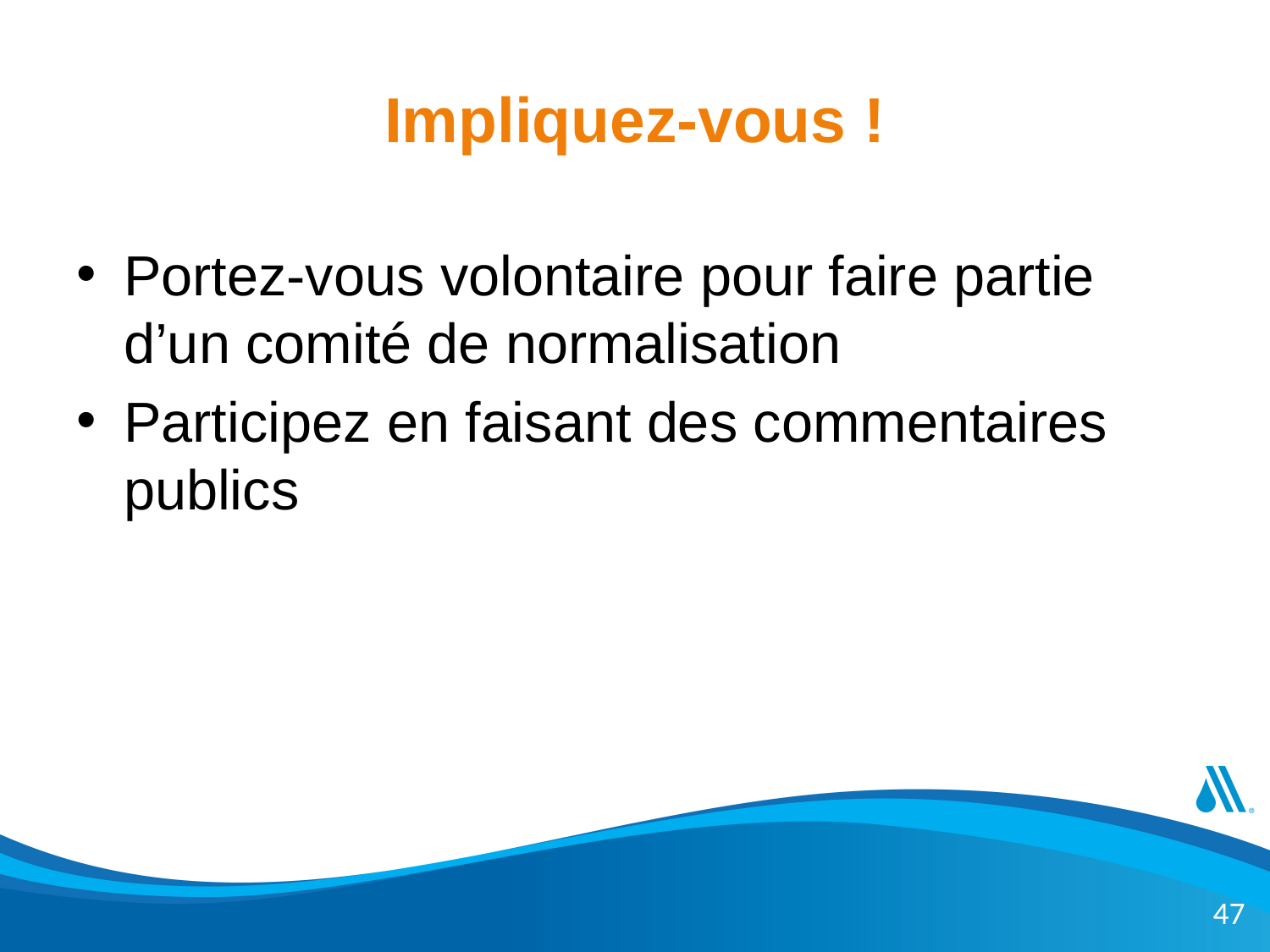

# Impliquez-vous !
Portez-vous volontaire pour faire partie d’un comité de normalisation
Participez en faisant des commentaires publics
47